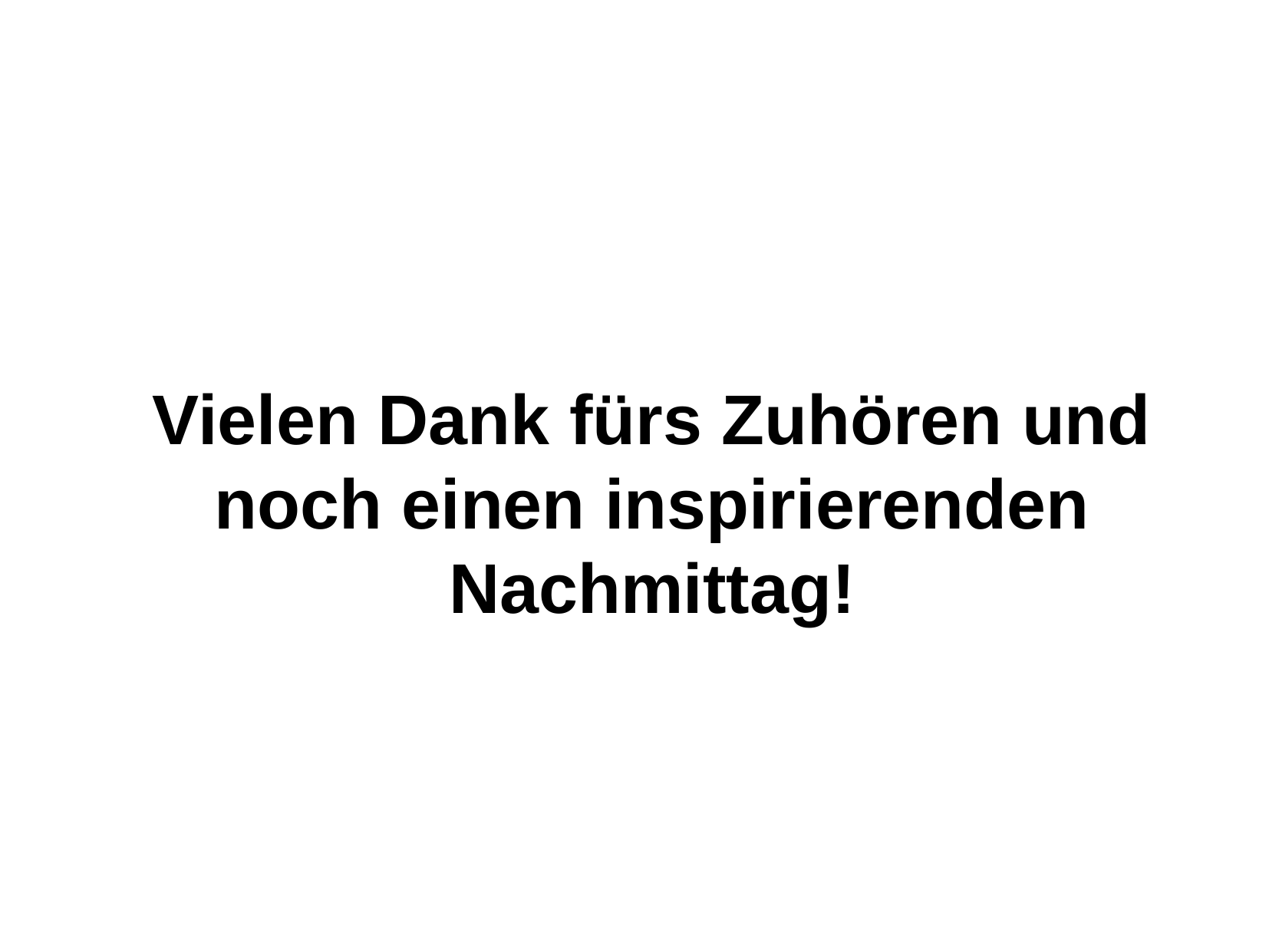

Vielen Dank fürs Zuhören und noch einen inspirierenden Nachmittag!